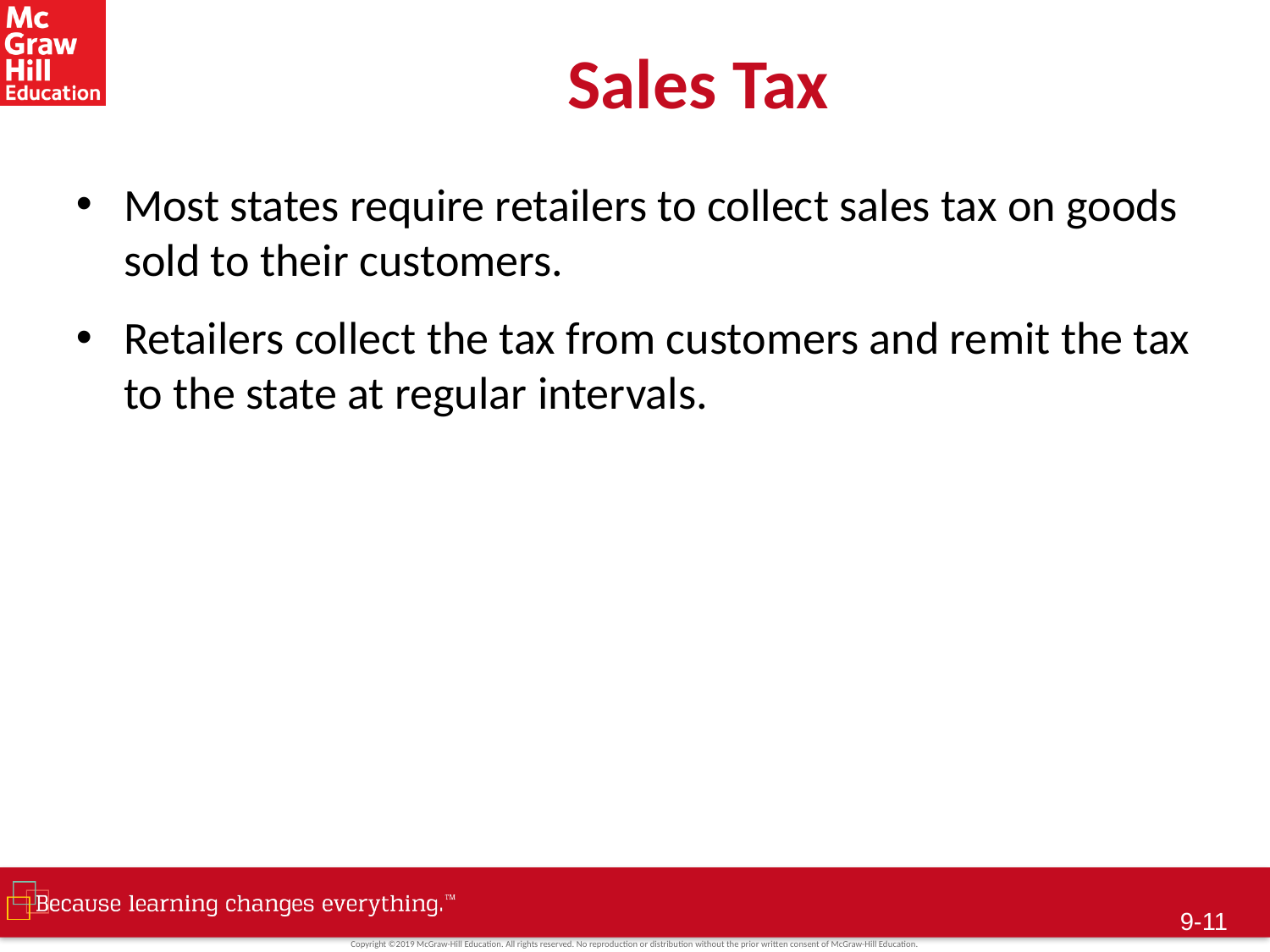

# Sales Tax
Most states require retailers to collect sales tax on goods sold to their customers.
Retailers collect the tax from customers and remit the tax to the state at regular intervals.

  9-11